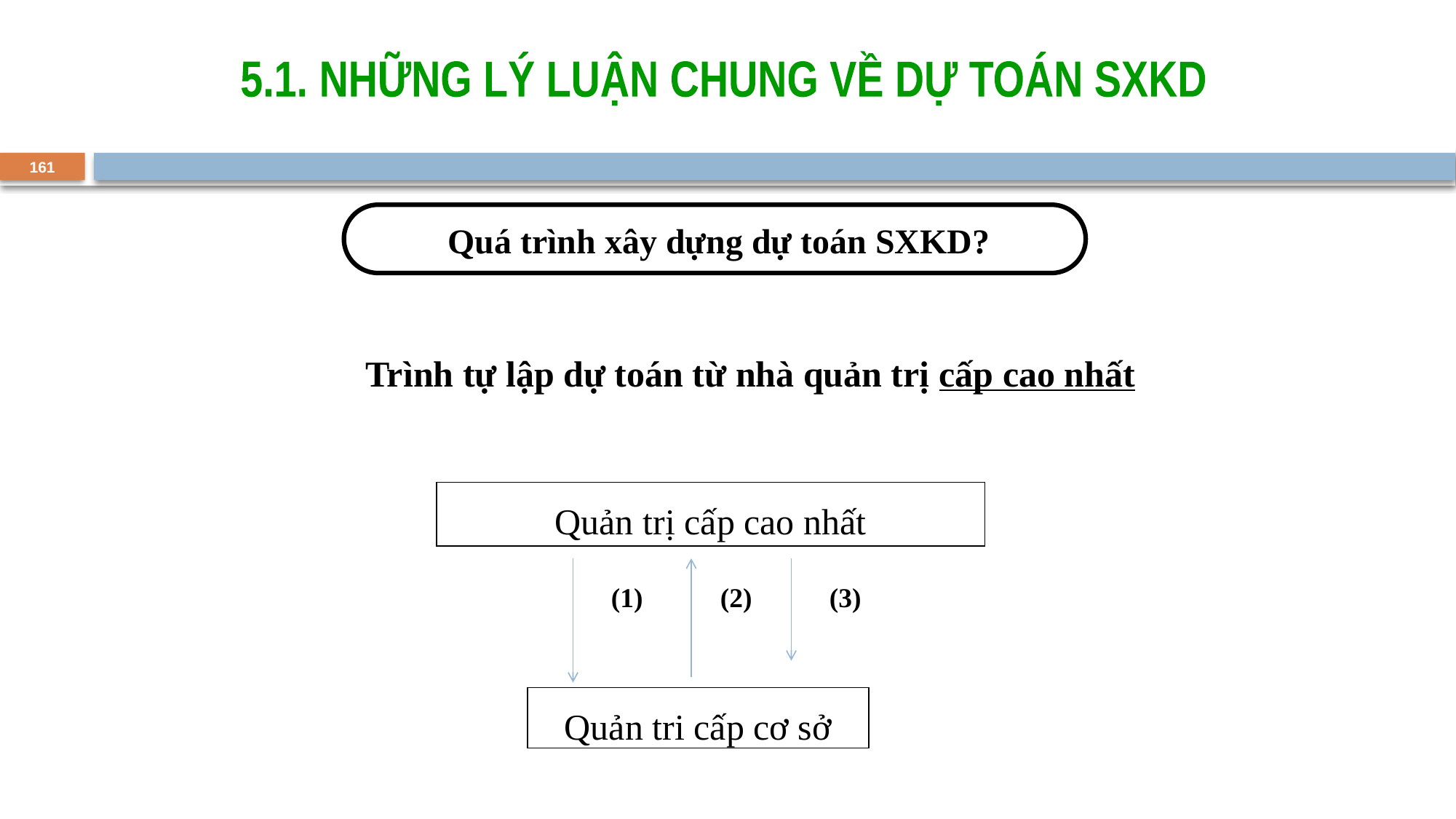

5.1. NHỮNG LÝ LUẬN CHUNG VỀ DỰ TOÁN SXKD
161
 Quá trình xây dựng dự toán SXKD?
Trình tự lập dự toán từ nhà quản trị cấp cao nhất
| Quản trị cấp cao nhất |
| --- |
	(1) 	(2) 	(3)
| Quản tri cấp cơ sở |
| --- |